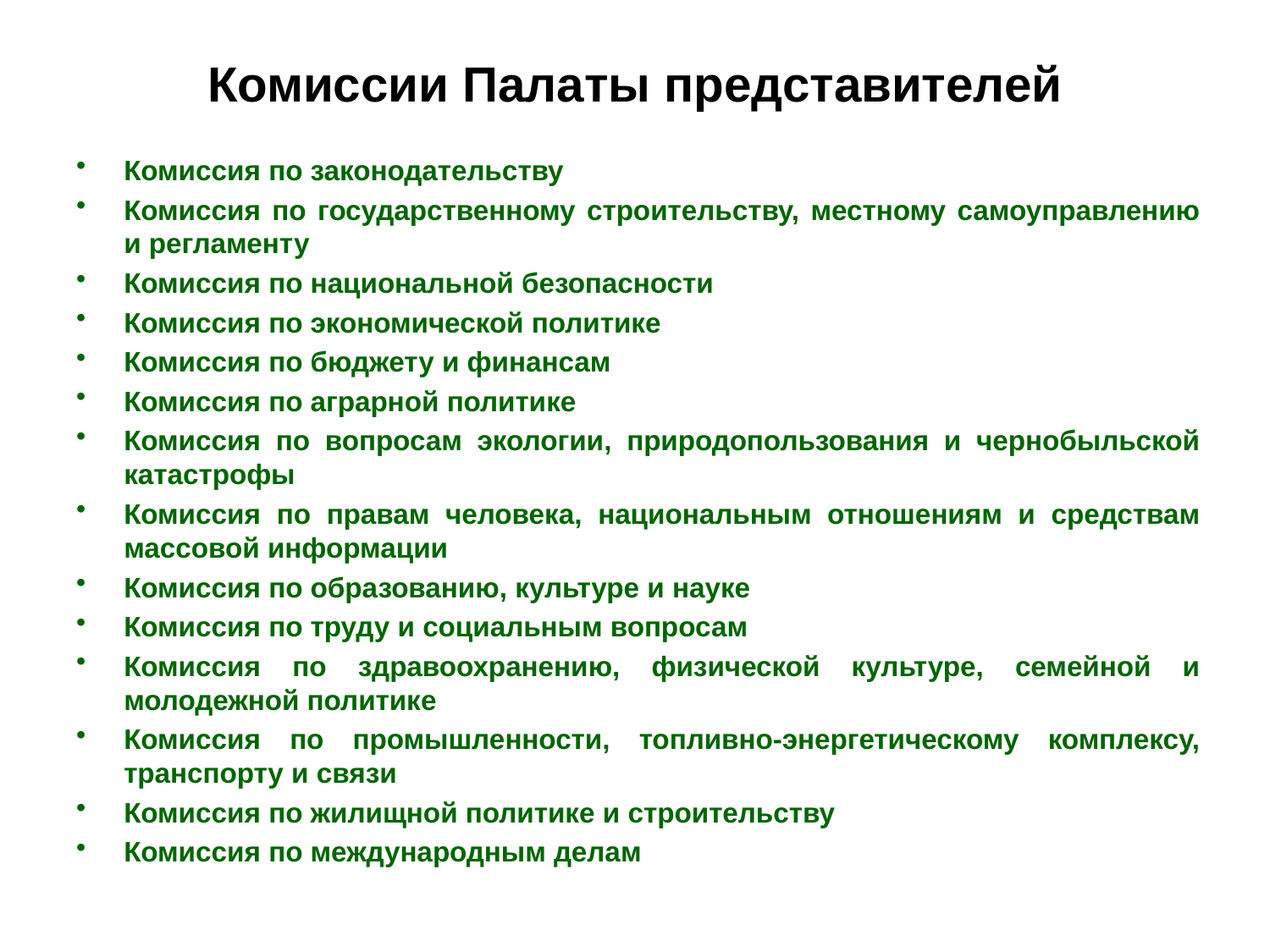

# Комиссии Палаты представителей
Комиссия по законодательству
Комиссия по государственному строительству, местному самоуправлению и регламенту
Комиссия по национальной безопасности
Комиссия по экономической политике
Комиссия по бюджету и финансам
Комиссия по аграрной политике
Комиссия по вопросам экологии, природопользования и чернобыльской катастрофы
Комиссия по правам человека, национальным отношениям и средствам массовой информации
Комиссия по образованию, культуре и науке
Комиссия по труду и социальным вопросам
Комиссия по здравоохранению, физической культуре, семейной и молодежной политике
Комиссия по промышленности, топливно-энергетическому комплексу, транспорту и связи
Комиссия по жилищной политике и строительству
Комиссия по международным делам